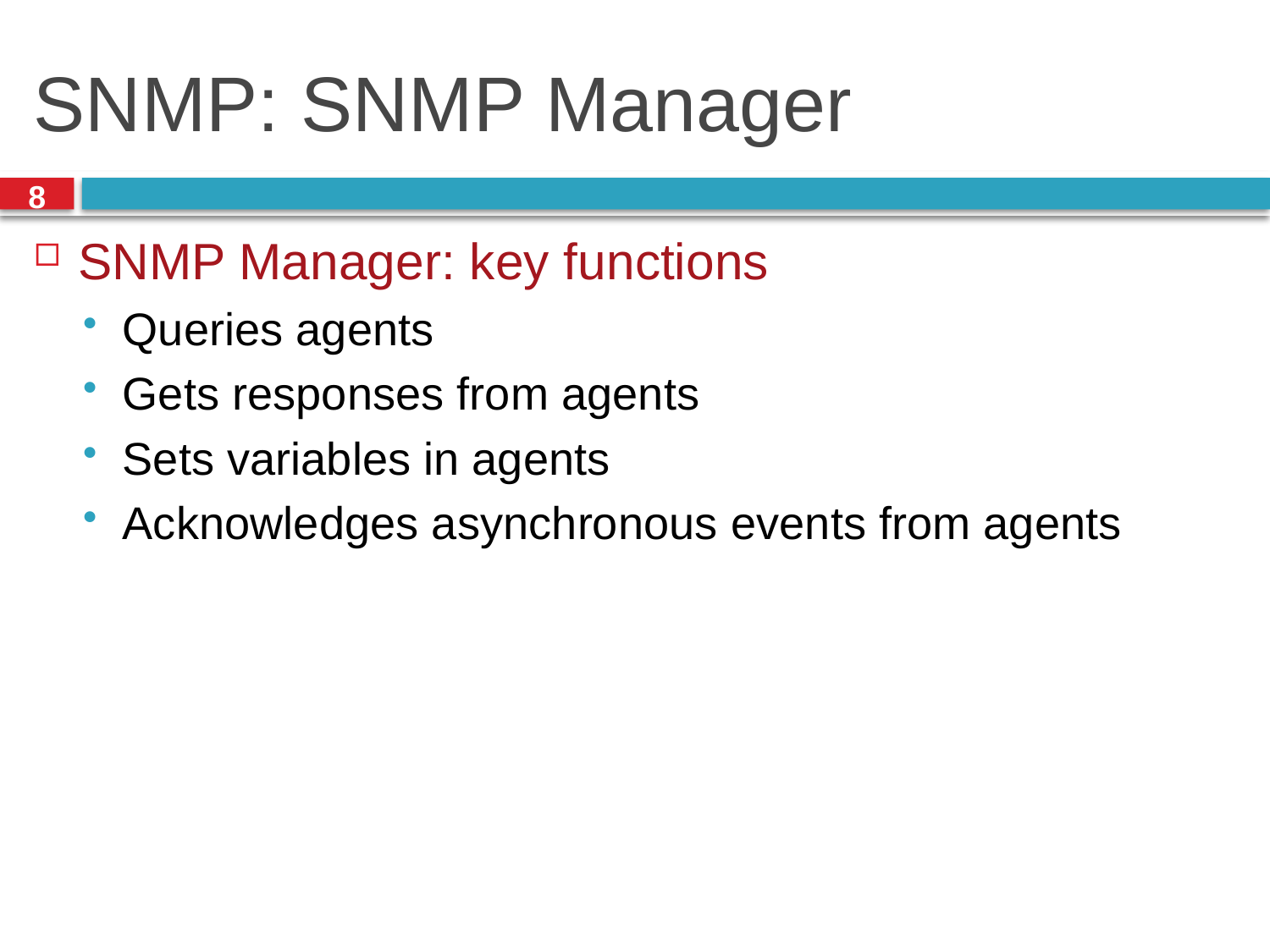

# SNMP: SNMP Manager
8
SNMP Manager: key functions
Queries agents
Gets responses from agents
Sets variables in agents
Acknowledges asynchronous events from agents